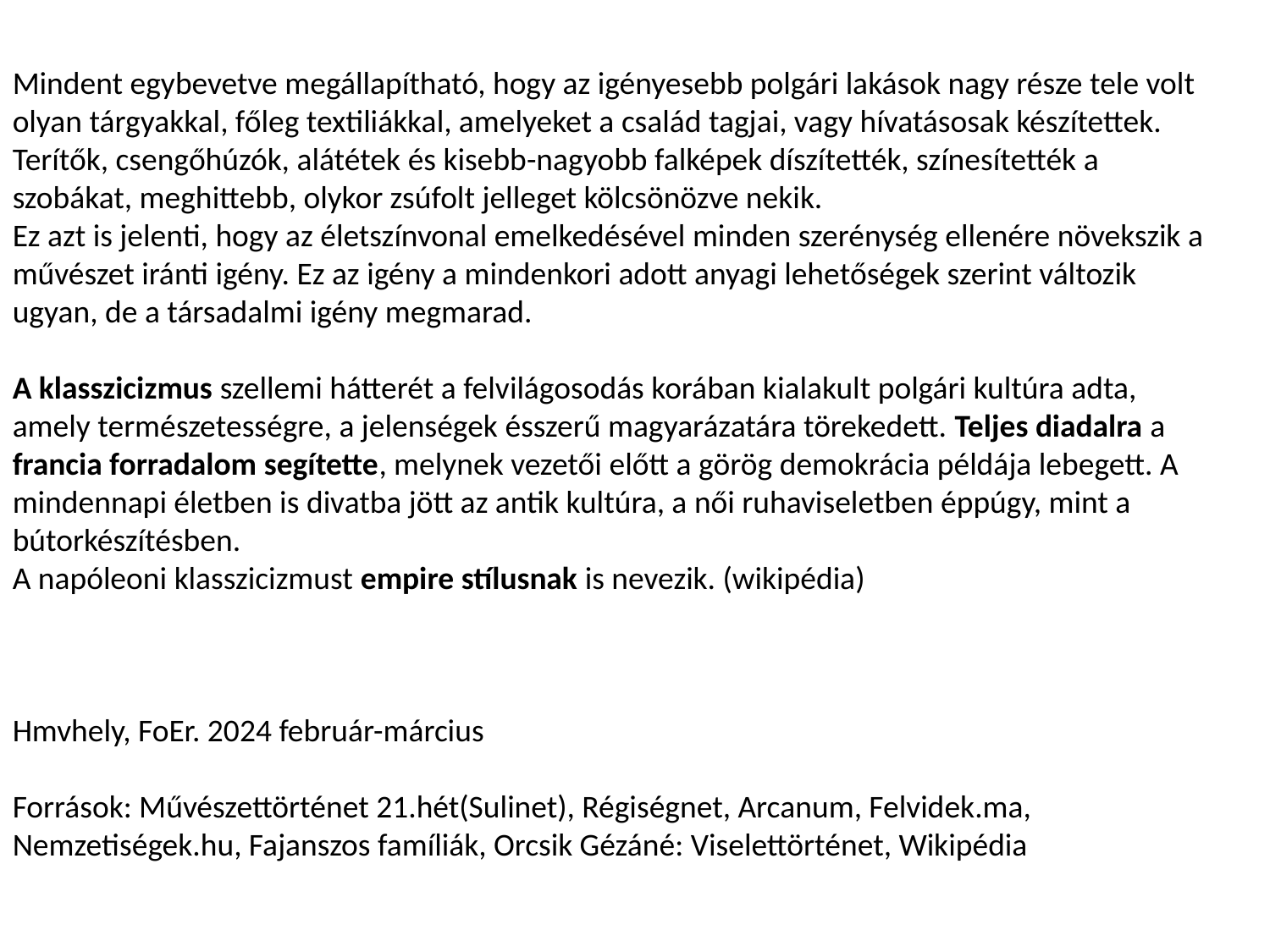

Mindent egybevetve megállapítható, hogy az igényesebb polgári lakások nagy része tele volt olyan tárgyakkal, főleg textiliákkal, amelyeket a család tagjai, vagy hívatásosak készítettek. Terítők, csengőhúzók, alátétek és kisebb-nagyobb falképek díszítették, színesítették a szobákat, meghittebb, olykor zsúfolt jelleget kölcsönözve nekik.
Ez azt is jelenti, hogy az életszínvonal emelkedésével minden szerénység ellenére növekszik a művészet iránti igény. Ez az igény a mindenkori adott anyagi lehetőségek szerint változik ugyan, de a társadalmi igény megmarad.

A klasszicizmus szellemi hátterét a felvilágosodás korában kialakult polgári kultúra adta, amely természetességre, a jelenségek ésszerű magyarázatára törekedett. Teljes diadalra a francia forradalom segítette, melynek vezetői előtt a görög demokrácia példája lebegett. A mindennapi életben is divatba jött az antik kultúra, a női ruhaviseletben éppúgy, mint a bútorkészítésben.
A napóleoni klasszicizmust empire stílusnak is nevezik. (wikipédia)

Hmvhely, FoEr. 2024 február-március

Források: Művészettörténet 21.hét(Sulinet), Régiségnet, Arcanum, Felvidek.ma, Nemzetiségek.hu, Fajanszos famíliák, Orcsik Gézáné: Viselettörténet, Wikipédia